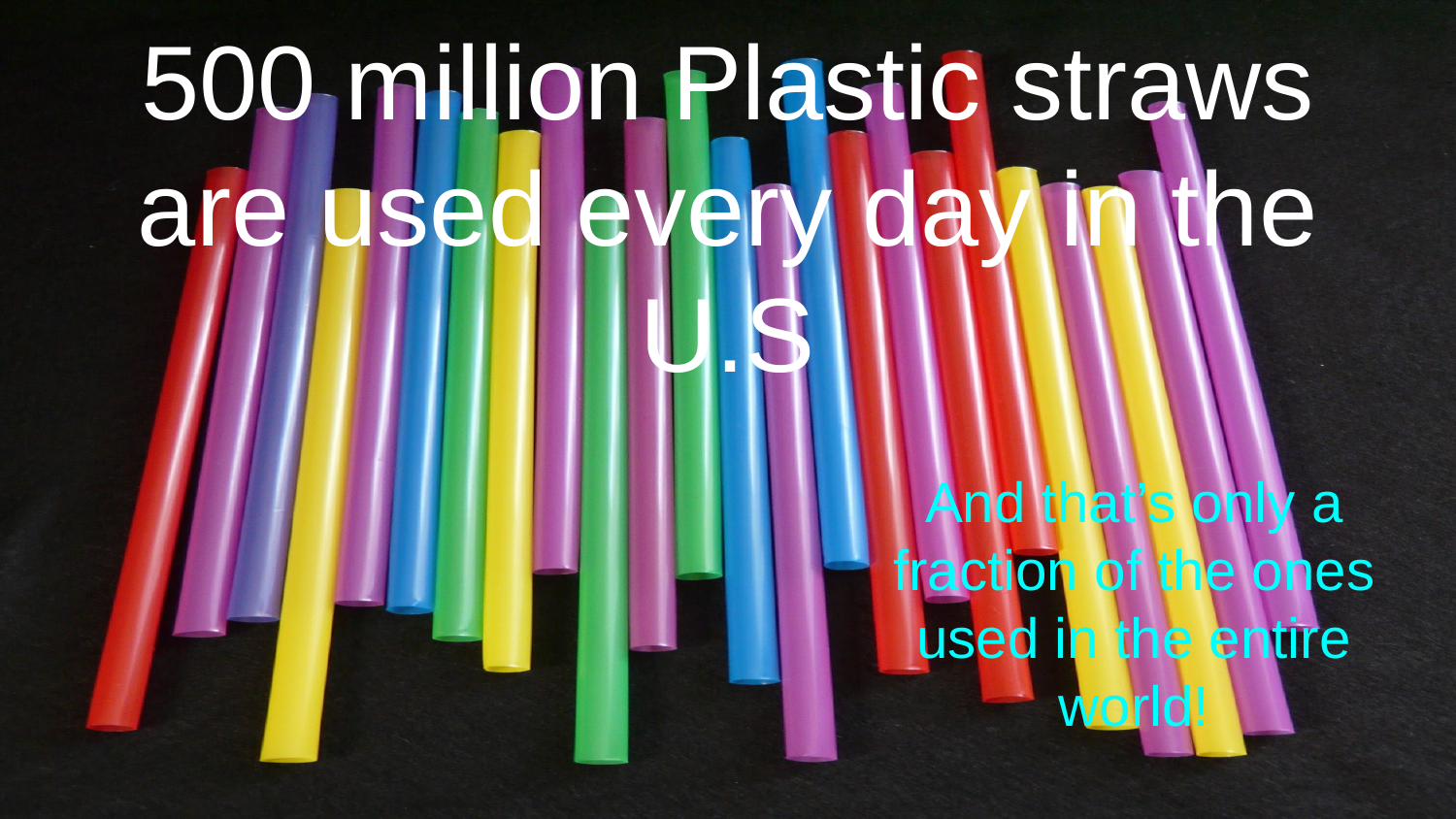

# 500 million Plastic straws are used every day in the U.S
And that’s only a fraction of the ones used in the entire world!